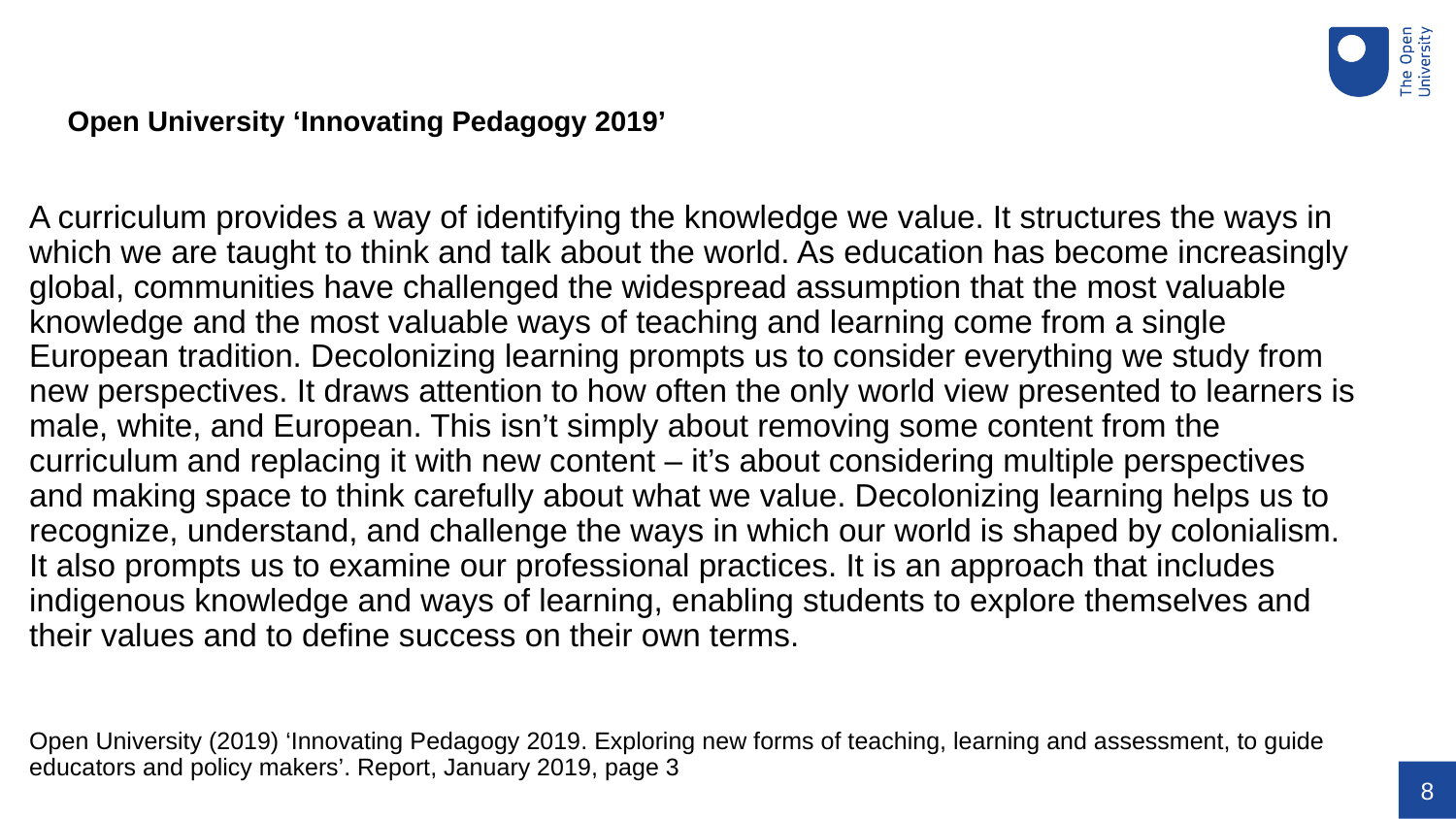

Open University ‘Innovating Pedagogy 2019’
A curriculum provides a way of identifying the knowledge we value. It structures the ways in which we are taught to think and talk about the world. As education has become increasingly global, communities have challenged the widespread assumption that the most valuable knowledge and the most valuable ways of teaching and learning come from a single European tradition. Decolonizing learning prompts us to consider everything we study from new perspectives. It draws attention to how often the only world view presented to learners is male, white, and European. This isn’t simply about removing some content from the curriculum and replacing it with new content – it’s about considering multiple perspectives and making space to think carefully about what we value. Decolonizing learning helps us to recognize, understand, and challenge the ways in which our world is shaped by colonialism. It also prompts us to examine our professional practices. It is an approach that includes indigenous knowledge and ways of learning, enabling students to explore themselves and their values and to define success on their own terms.

Open University (2019) ‘Innovating Pedagogy 2019. Exploring new forms of teaching, learning and assessment, to guide educators and policy makers’. Report, January 2019, page 3
8